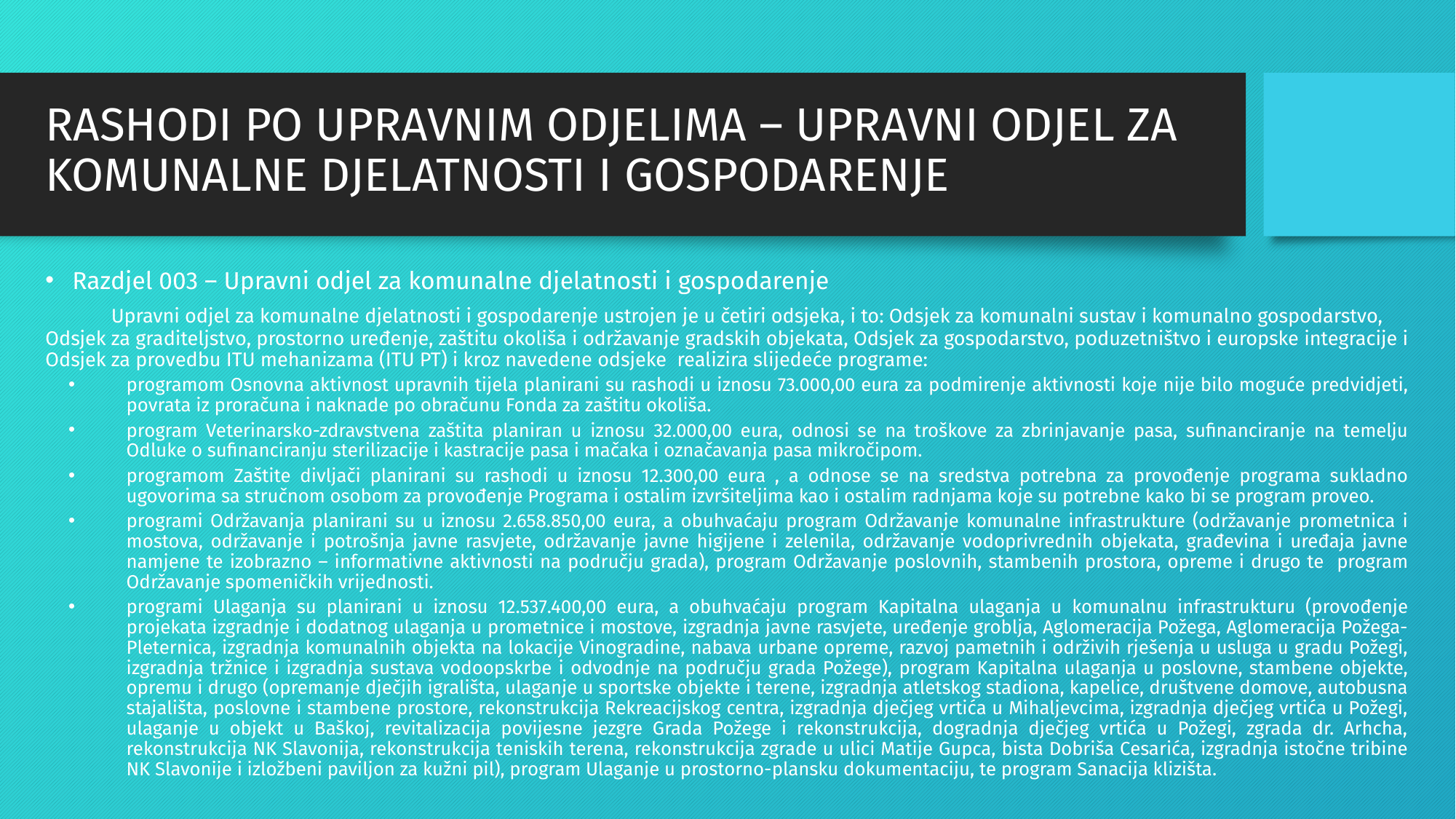

# RASHODI PO UPRAVNIM ODJELIMA – UPRAVNI ODJEL ZA KOMUNALNE DJELATNOSTI I GOSPODARENJE
Razdjel 003 – Upravni odjel za komunalne djelatnosti i gospodarenje
           Upravni odjel za komunalne djelatnosti i gospodarenje ustrojen je u četiri odsjeka, i to: Odsjek za komunalni sustav i komunalno gospodarstvo, Odsjek za graditeljstvo, prostorno uređenje, zaštitu okoliša i održavanje gradskih objekata, Odsjek za gospodarstvo, poduzetništvo i europske integracije i Odsjek za provedbu ITU mehanizama (ITU PT) i kroz navedene odsjeke  realizira slijedeće programe:
programom Osnovna aktivnost upravnih tijela planirani su rashodi u iznosu 73.000,00 eura za podmirenje aktivnosti koje nije bilo moguće predvidjeti, povrata iz proračuna i naknade po obračunu Fonda za zaštitu okoliša.
program Veterinarsko-zdravstvena zaštita planiran u iznosu 32.000,00 eura, odnosi se na troškove za zbrinjavanje pasa, sufinanciranje na temelju Odluke o sufinanciranju sterilizacije i kastracije pasa i mačaka i označavanja pasa mikročipom.
programom Zaštite divljači planirani su rashodi u iznosu 12.300,00 eura , a odnose se na sredstva potrebna za provođenje programa sukladno ugovorima sa stručnom osobom za provođenje Programa i ostalim izvršiteljima kao i ostalim radnjama koje su potrebne kako bi se program proveo.
programi Održavanja planirani su u iznosu 2.658.850,00 eura, a obuhvaćaju program Održavanje komunalne infrastrukture (održavanje prometnica i mostova, održavanje i potrošnja javne rasvjete, održavanje javne higijene i zelenila, održavanje vodoprivrednih objekata, građevina i uređaja javne namjene te izobrazno – informativne aktivnosti na području grada), program Održavanje poslovnih, stambenih prostora, opreme i drugo te  program Održavanje spomeničkih vrijednosti.
programi Ulaganja su planirani u iznosu 12.537.400,00 eura, a obuhvaćaju program Kapitalna ulaganja u komunalnu infrastrukturu (provođenje projekata izgradnje i dodatnog ulaganja u prometnice i mostove, izgradnja javne rasvjete, uređenje groblja, Aglomeracija Požega, Aglomeracija Požega-Pleternica, izgradnja komunalnih objekta na lokacije Vinogradine, nabava urbane opreme, razvoj pametnih i održivih rješenja u usluga u gradu Požegi, izgradnja tržnice i izgradnja sustava vodoopskrbe i odvodnje na području grada Požege), program Kapitalna ulaganja u poslovne, stambene objekte, opremu i drugo (opremanje dječjih igrališta, ulaganje u sportske objekte i terene, izgradnja atletskog stadiona, kapelice, društvene domove, autobusna stajališta, poslovne i stambene prostore, rekonstrukcija Rekreacijskog centra, izgradnja dječjeg vrtića u Mihaljevcima, izgradnja dječjeg vrtića u Požegi, ulaganje u objekt u Baškoj, revitalizacija povijesne jezgre Grada Požege i rekonstrukcija, dogradnja dječjeg vrtića u Požegi, zgrada dr. Arhcha, rekonstrukcija NK Slavonija, rekonstrukcija teniskih terena, rekonstrukcija zgrade u ulici Matije Gupca, bista Dobriša Cesarića, izgradnja istočne tribine NK Slavonije i izložbeni paviljon za kužni pil), program Ulaganje u prostorno-plansku dokumentaciju, te program Sanacija klizišta.